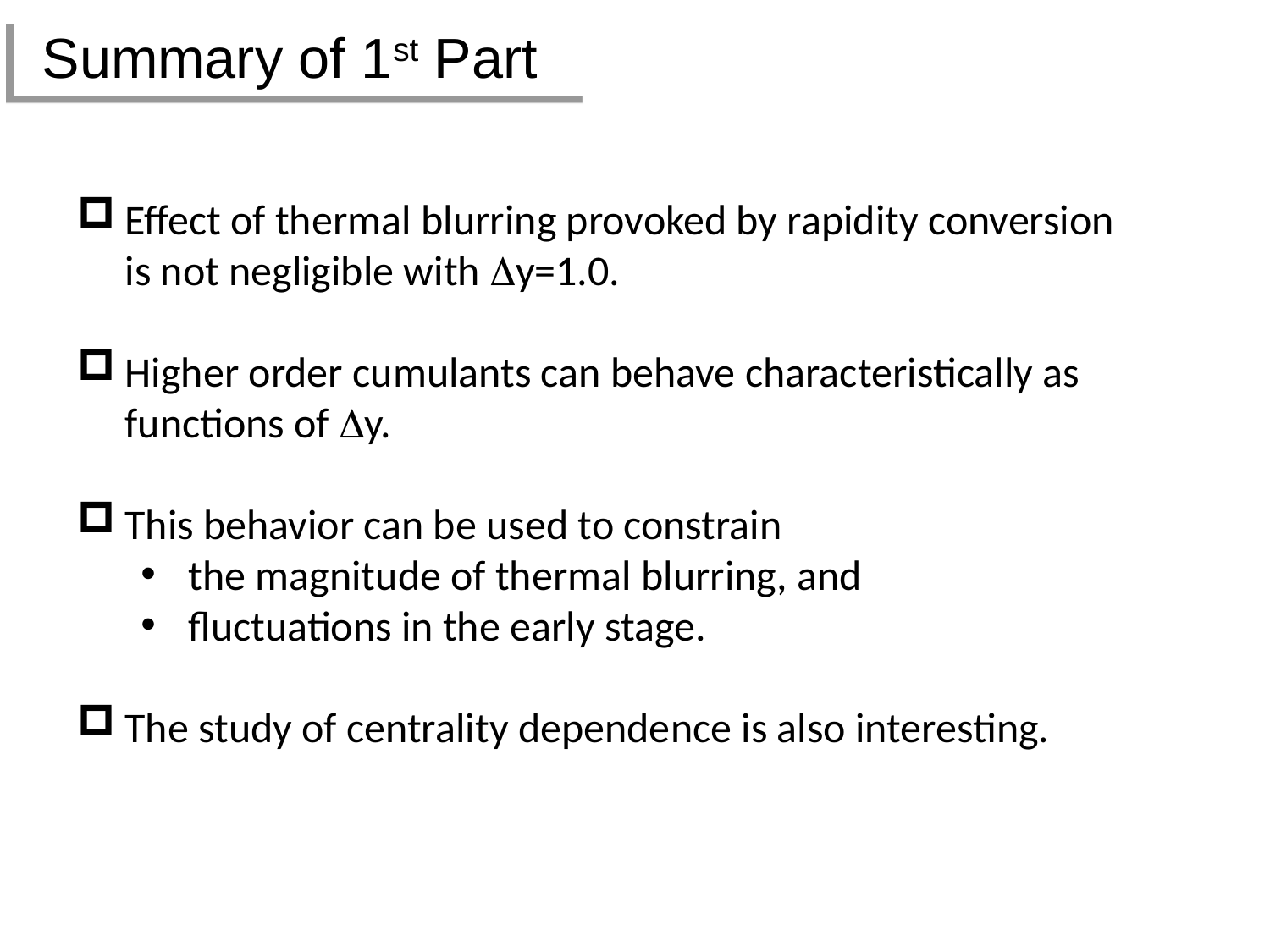

# Summary of 1st Part
Effect of thermal blurring provoked by rapidity conversion is not negligible with Δy=1.0.

Higher order cumulants can behave characteristically as functions of Δy.

This behavior can be used to constrain
the magnitude of thermal blurring, and
fluctuations in the early stage.

The study of centrality dependence is also interesting.